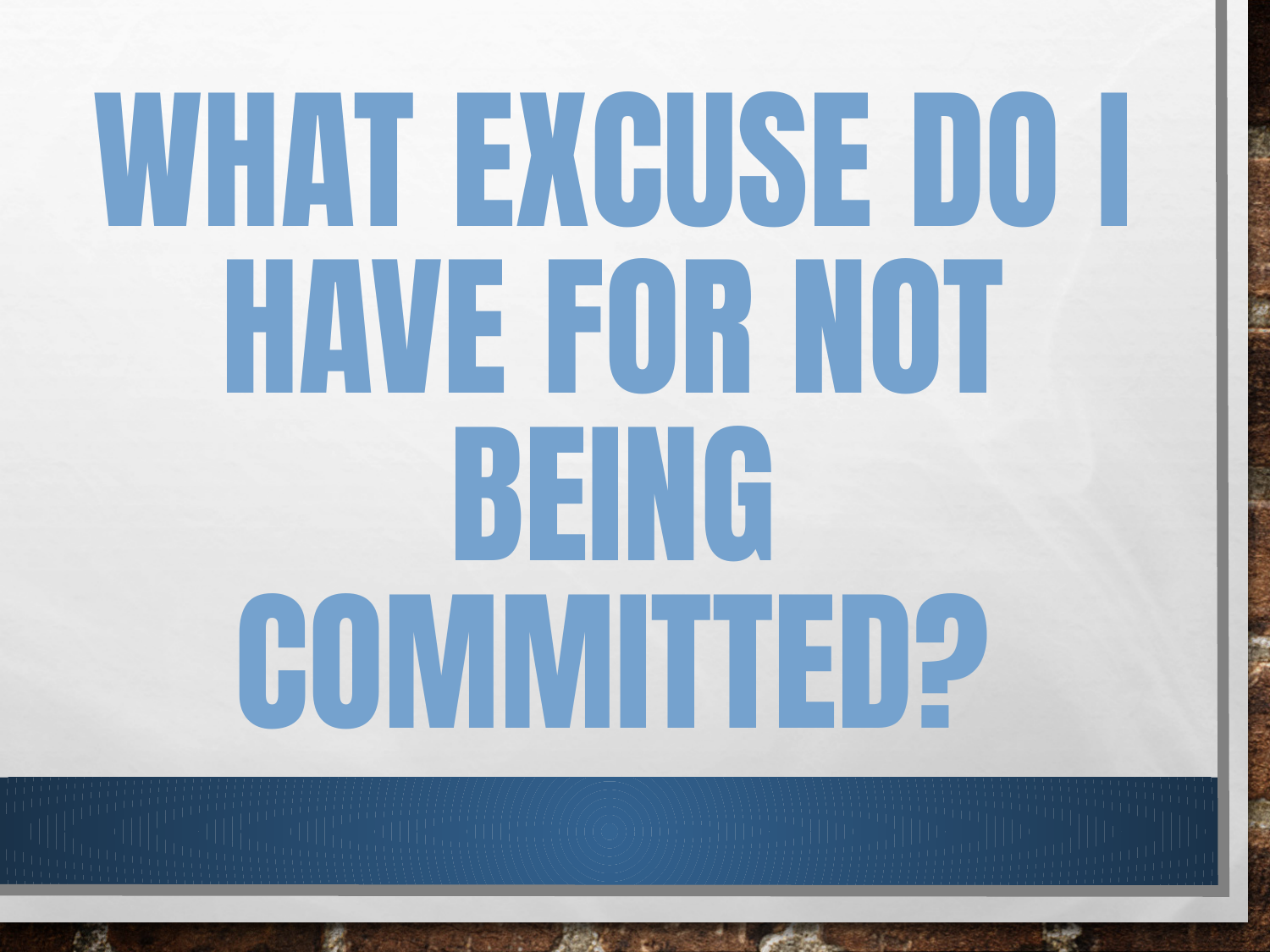

# What Excuse Do I have for Not being committed?